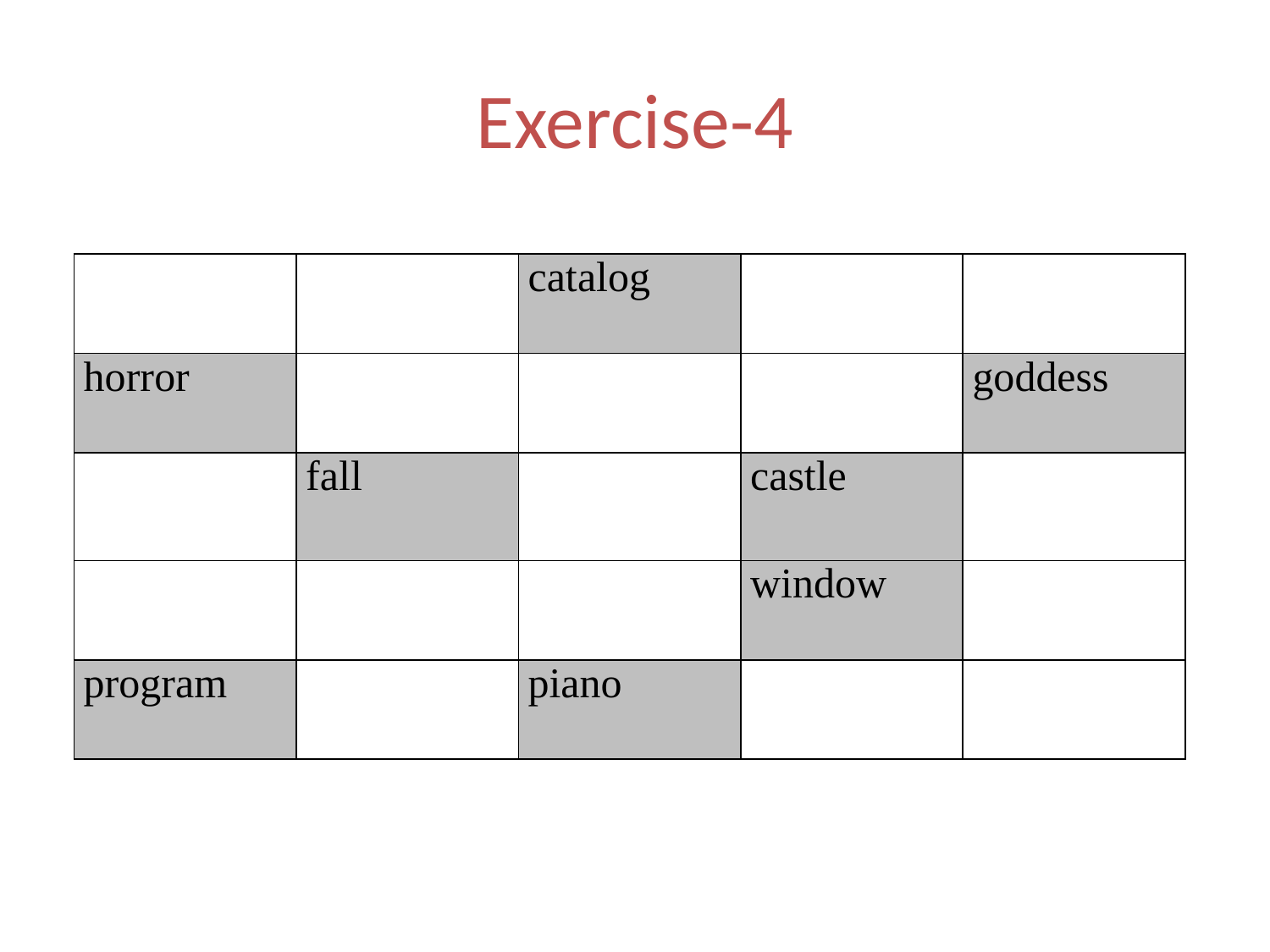

# Exercise-4
|  |  |  |  |  |
| --- | --- | --- | --- | --- |
|  |  |  |  |  |
|  |  |  |  |  |
|  |  |  |  |  |
|  |  |  |  |  |
|  |  | catalog |  |  |
| --- | --- | --- | --- | --- |
| horror |  |  |  | goddess |
|  | fall |  | castle |  |
|  |  |  | window |  |
| program |  | piano |  |  |